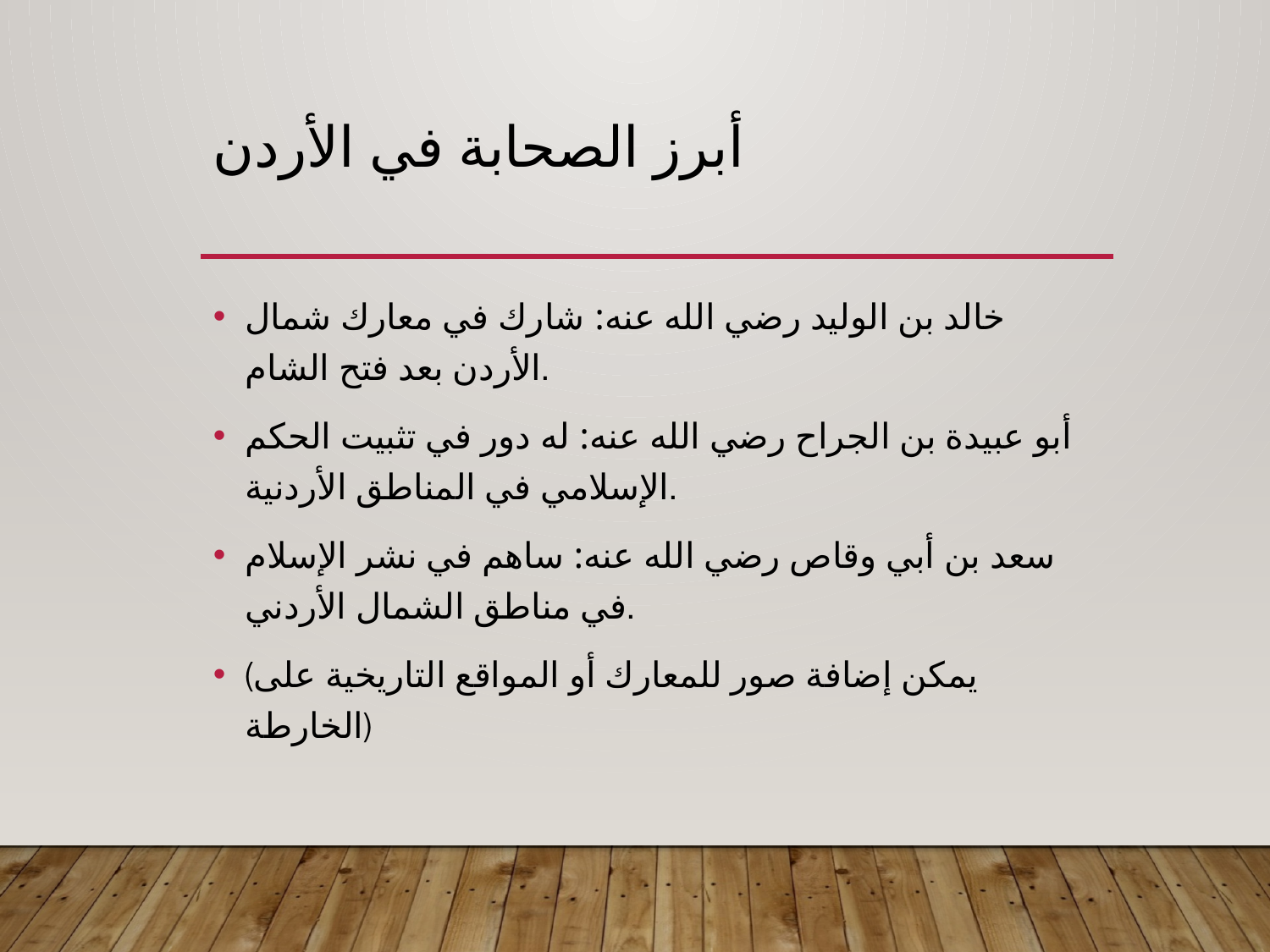

# أبرز الصحابة في الأردن
خالد بن الوليد رضي الله عنه: شارك في معارك شمال الأردن بعد فتح الشام.
أبو عبيدة بن الجراح رضي الله عنه: له دور في تثبيت الحكم الإسلامي في المناطق الأردنية.
سعد بن أبي وقاص رضي الله عنه: ساهم في نشر الإسلام في مناطق الشمال الأردني.
(يمكن إضافة صور للمعارك أو المواقع التاريخية على الخارطة)